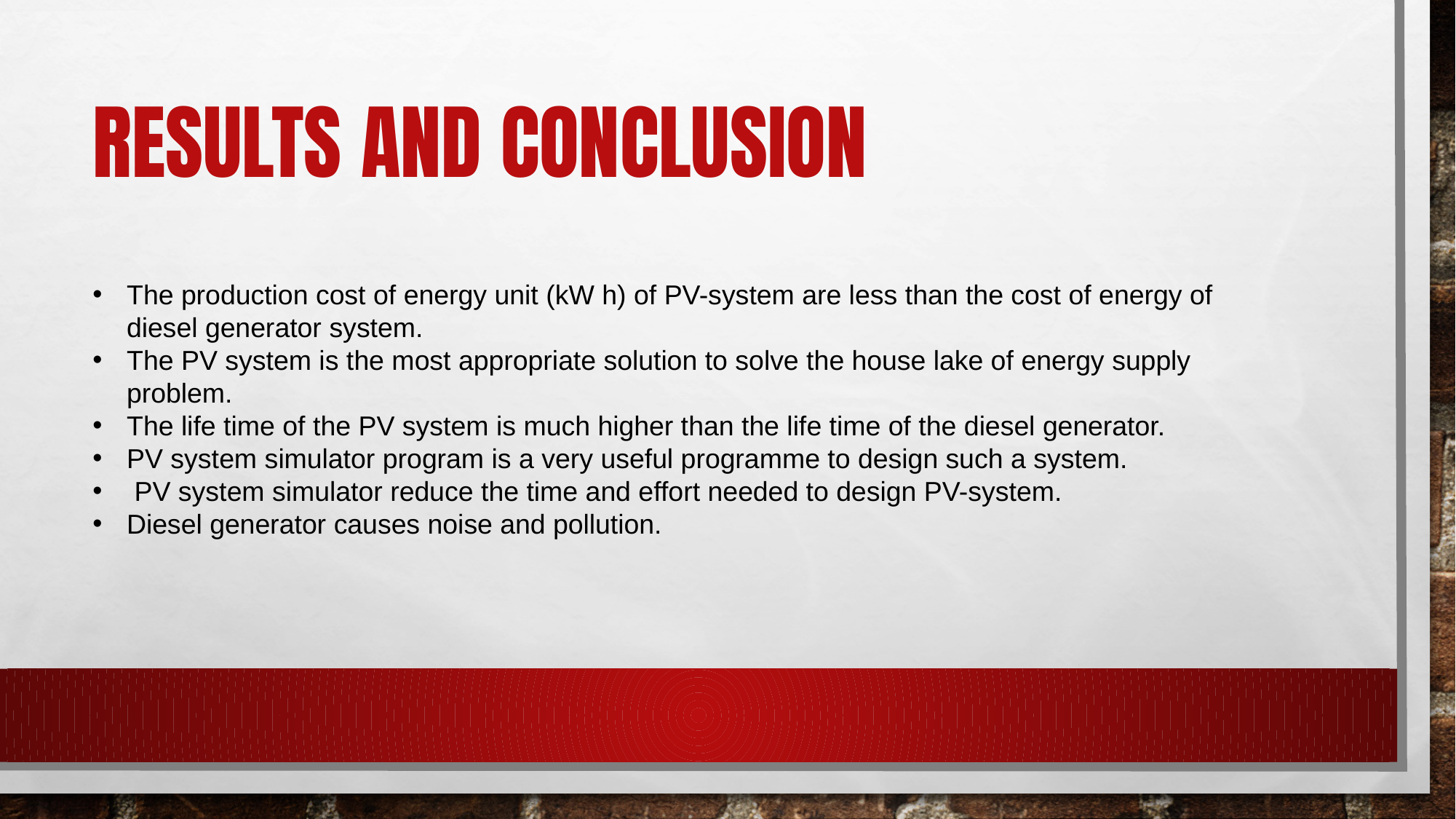

# Results And conclusion
The production cost of energy unit (kW h) of PV-system are less than the cost of energy of diesel generator system.
The PV system is the most appropriate solution to solve the house lake of energy supply problem.
The life time of the PV system is much higher than the life time of the diesel generator.
PV system simulator program is a very useful programme to design such a system.
 PV system simulator reduce the time and effort needed to design PV-system.
Diesel generator causes noise and pollution.